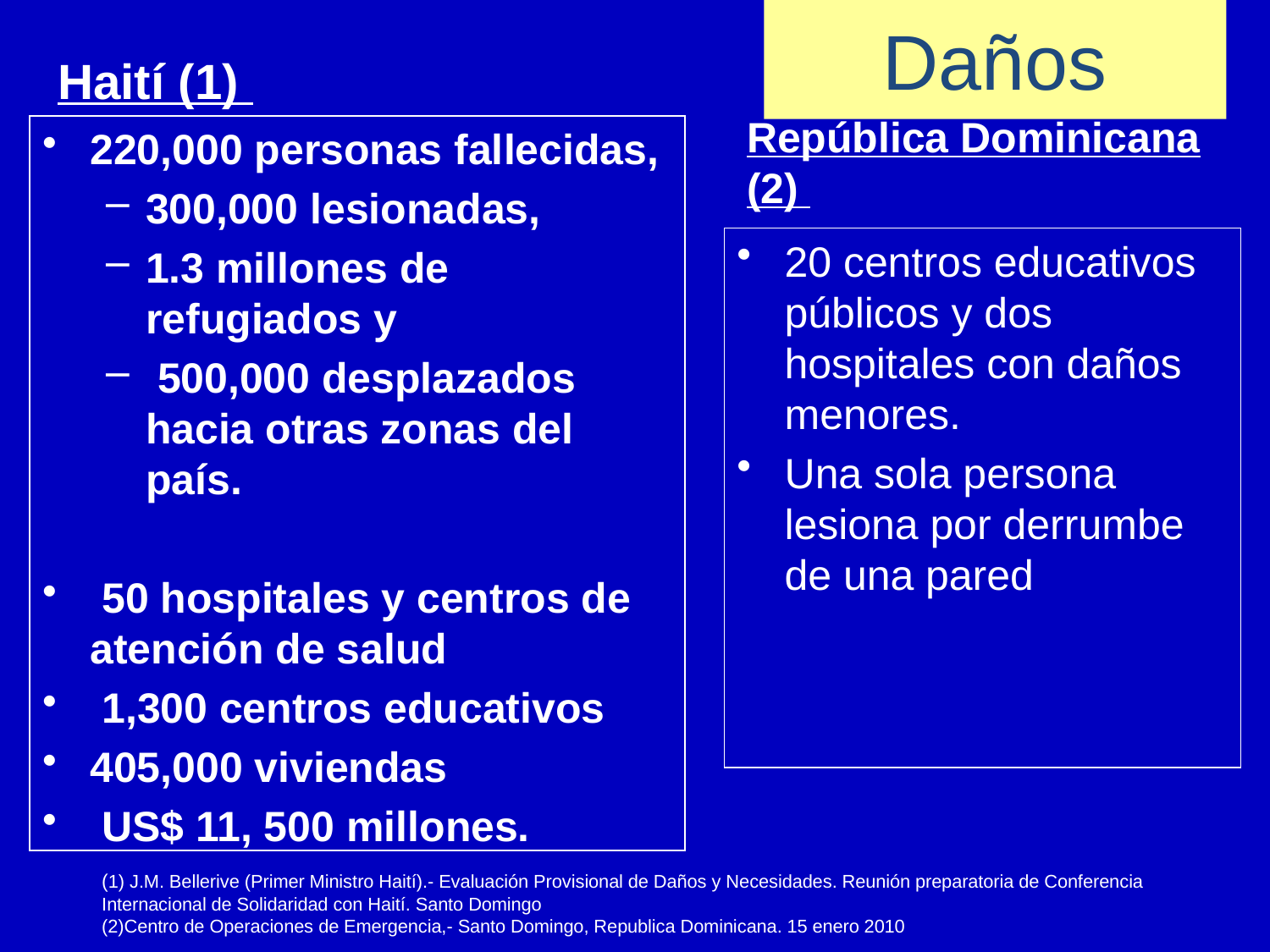

Daños
Haití (1)
220,000 personas fallecidas,
300,000 lesionadas,
1.3 millones de refugiados y
 500,000 desplazados hacia otras zonas del país.

 50 hospitales y centros de atención de salud
 1,300 centros educativos
405,000 viviendas
 US$ 11, 500 millones.
República Dominicana (2)
20 centros educativos públicos y dos hospitales con daños menores.
Una sola persona lesiona por derrumbe de una pared
(1) J.M. Bellerive (Primer Ministro Haití).- Evaluación Provisional de Daños y Necesidades. Reunión preparatoria de Conferencia Internacional de Solidaridad con Haití. Santo Domingo
(2)Centro de Operaciones de Emergencia,- Santo Domingo, Republica Dominicana. 15 enero 2010